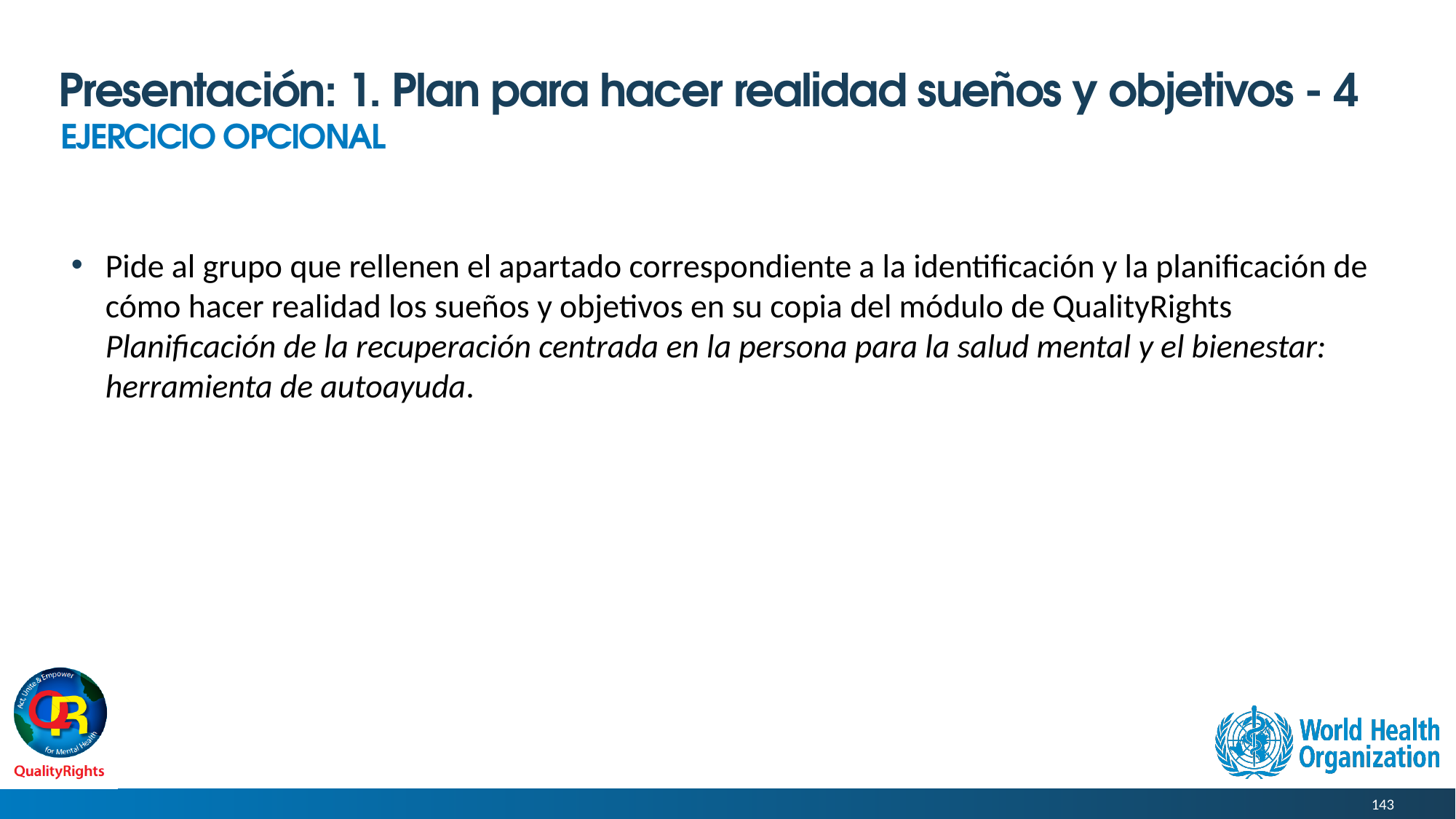

# Presentación: 1. Plan para hacer realidad sueños y objetivos - 4
EJERCICIO OPCIONAL

Pide al grupo que rellenen el apartado correspondiente a la identificación y la planificación de cómo hacer realidad los sueños y objetivos en su copia del módulo de QualityRights Planificación de la recuperación centrada en la persona para la salud mental y el bienestar: herramienta de autoayuda.